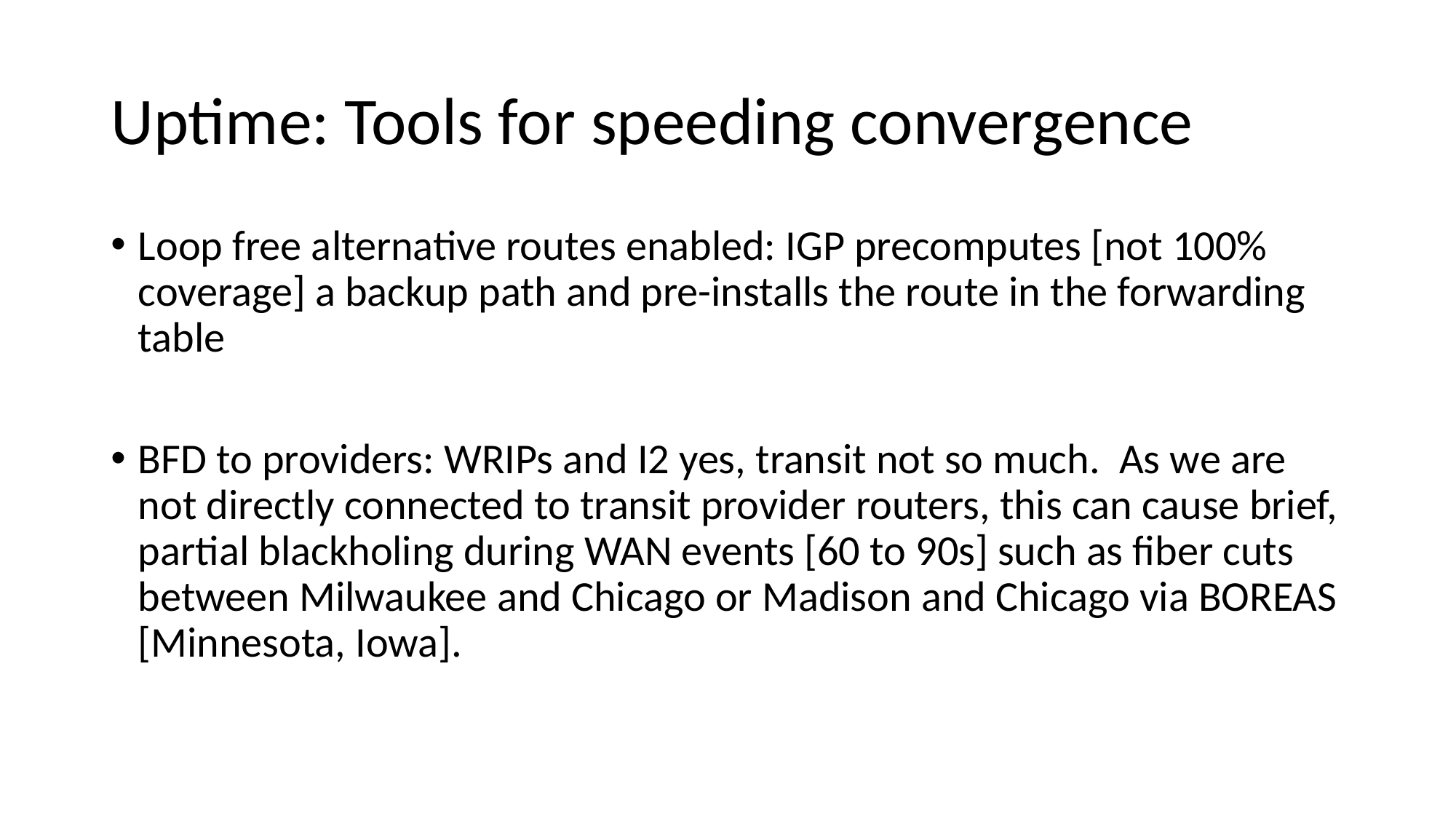

# Uptime: Tools for speeding convergence
Loop free alternative routes enabled: IGP precomputes [not 100% coverage] a backup path and pre-installs the route in the forwarding table

BFD to providers: WRIPs and I2 yes, transit not so much.  As we are not directly connected to transit provider routers, this can cause brief, partial blackholing during WAN events [60 to 90s] such as fiber cuts between Milwaukee and Chicago or Madison and Chicago via BOREAS [Minnesota, Iowa].